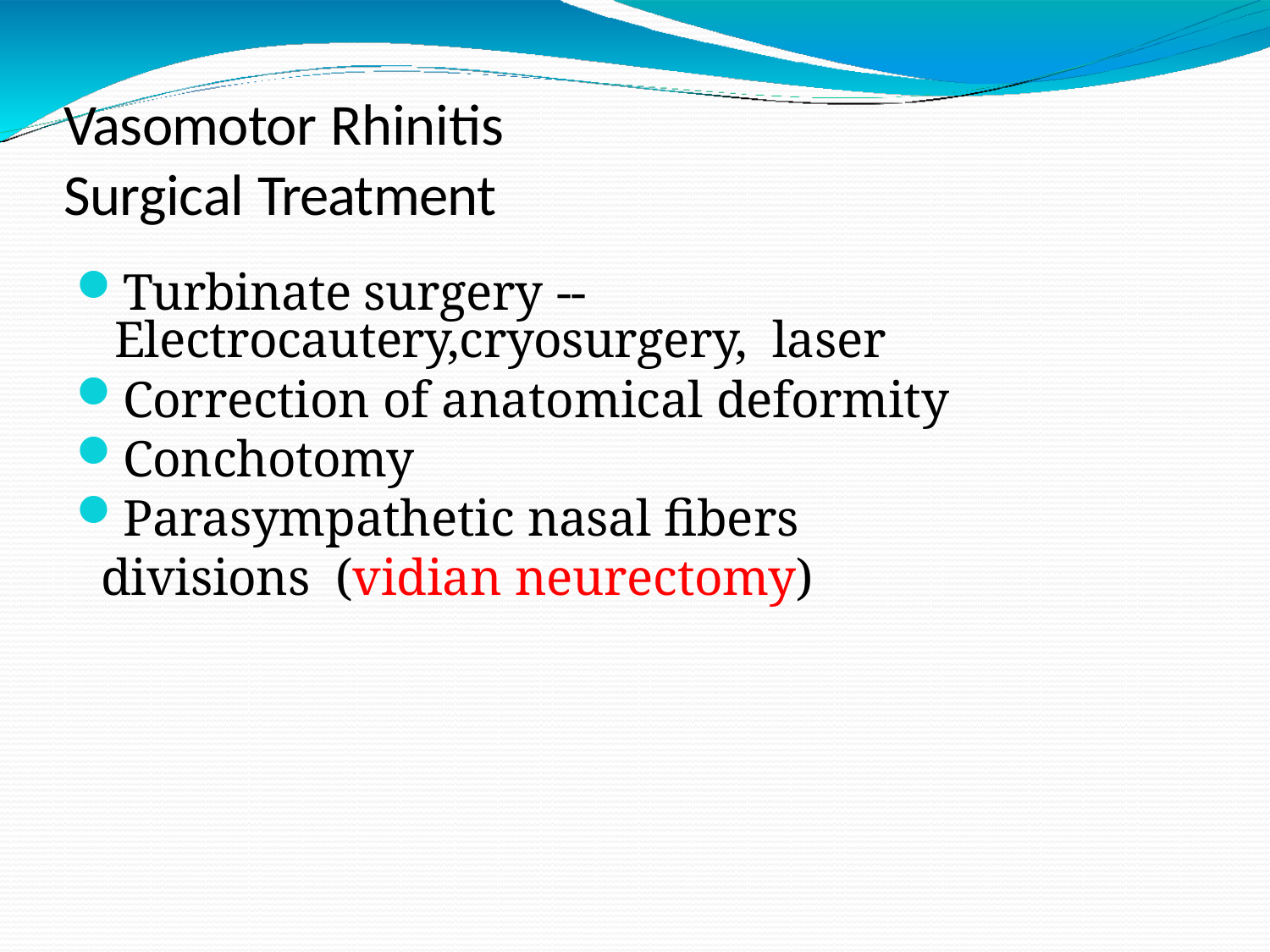

# Vasomotor Rhinitis  Surgical Treatment
Turbinate surgery --Electrocautery,cryosurgery,  laser
Correction of anatomical deformity
Conchotomy
Parasympathetic nasal fibers divisions  (vidian neurectomy)